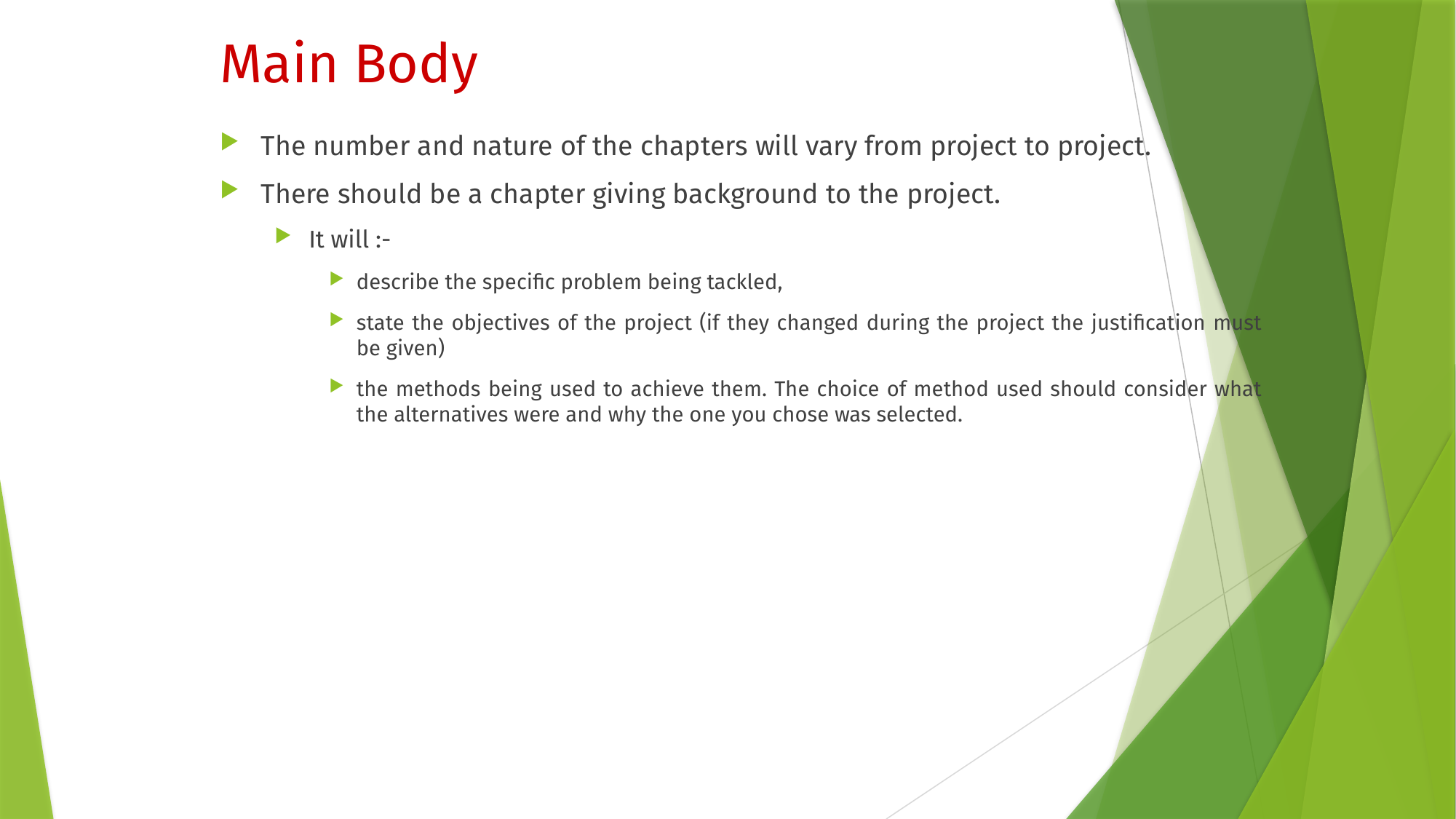

# Main Body
The number and nature of the chapters will vary from project to project.
There should be a chapter giving background to the project.
It will :-
describe the specific problem being tackled,
state the objectives of the project (if they changed during the project the justification must be given)
the methods being used to achieve them. The choice of method used should consider what the alternatives were and why the one you chose was selected.